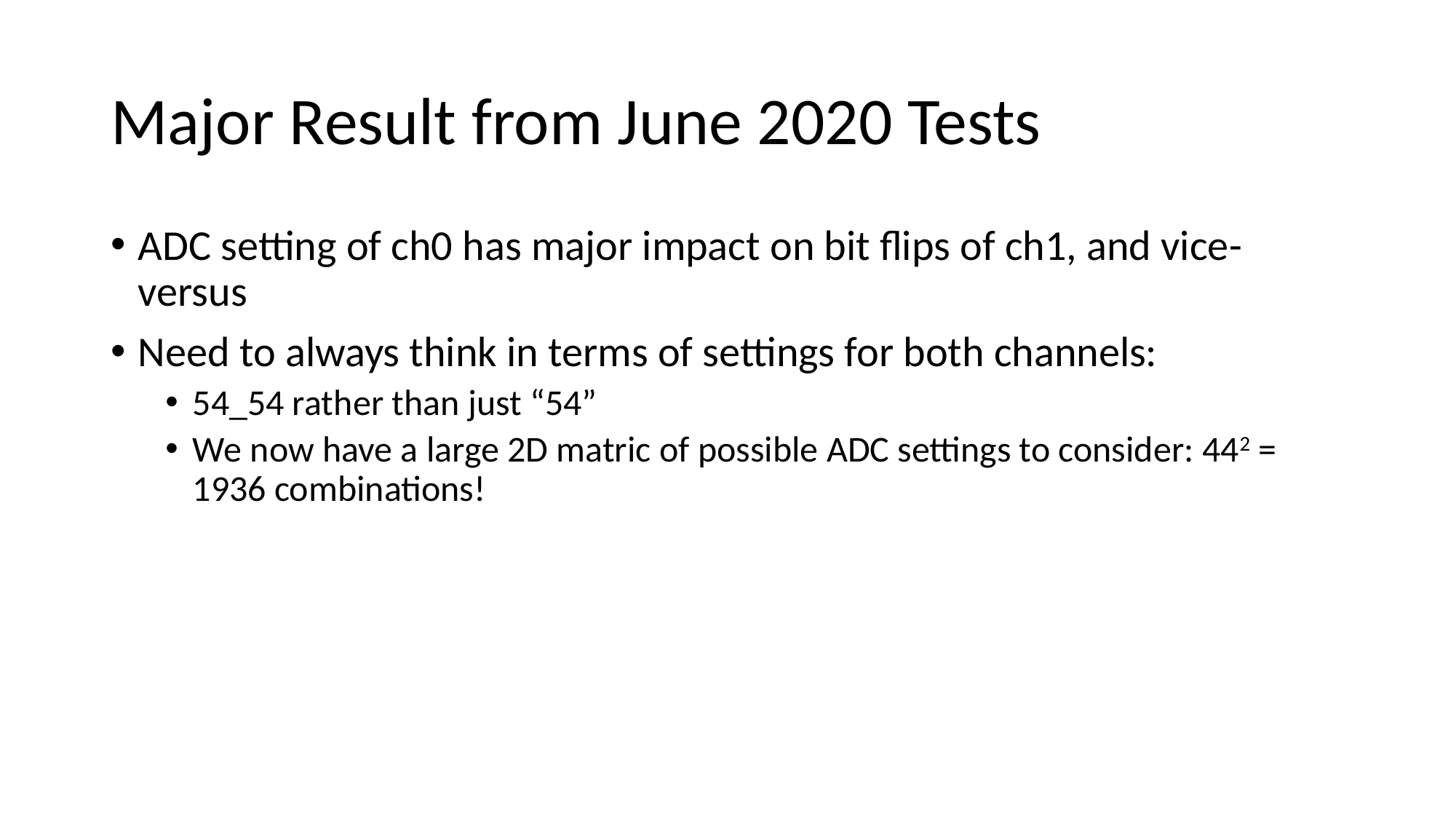

# Major Result from June 2020 Tests
ADC setting of ch0 has major impact on bit flips of ch1, and vice-versus
Need to always think in terms of settings for both channels:
54_54 rather than just “54”
We now have a large 2D matric of possible ADC settings to consider: 442 = 1936 combinations!